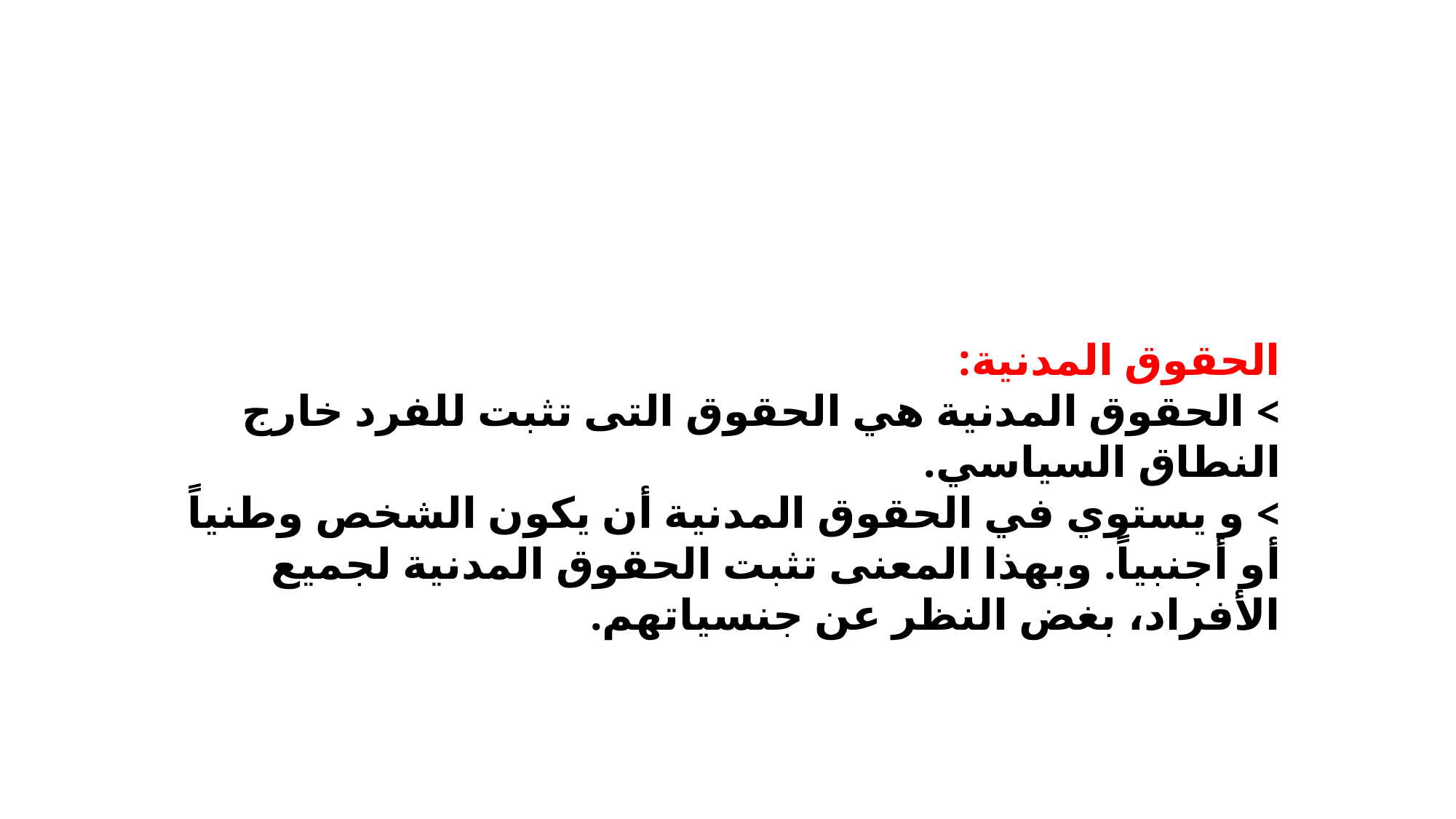

الحقوق المدنية:
> الحقوق المدنية هي الحقوق التى تثبت للفرد خارج النطاق السياسي.
> و يستوي في الحقوق المدنية أن يكون الشخص وطنياً أو أجنبياً. وبهذا المعنى تثبت الحقوق المدنية لجميع الأفراد، بغض النظر عن جنسياتهم.